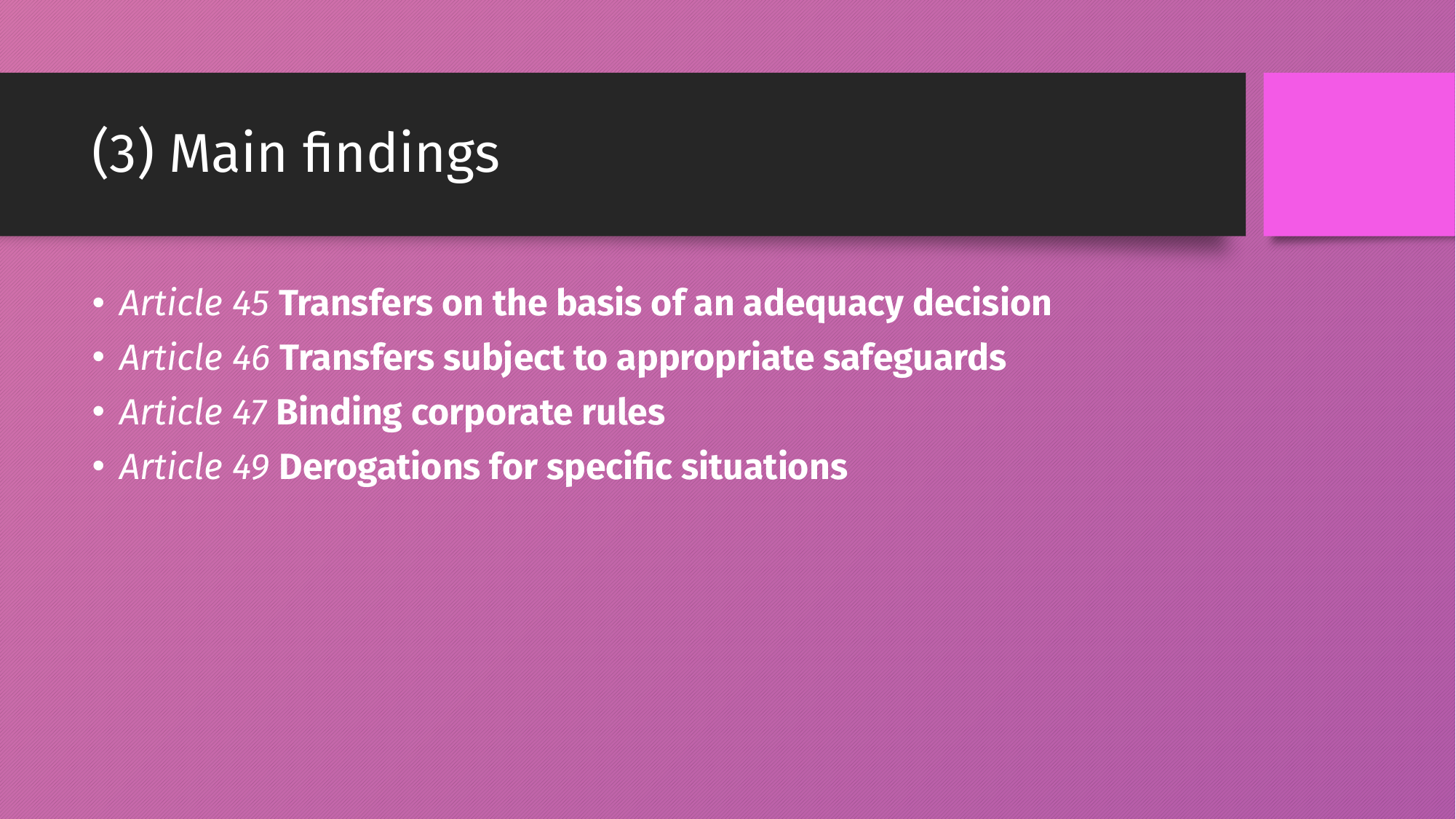

# (3) Main findings
Article 45 Transfers on the basis of an adequacy decision
Article 46 Transfers subject to appropriate safeguards
Article 47 Binding corporate rules
Article 49 Derogations for specific situations